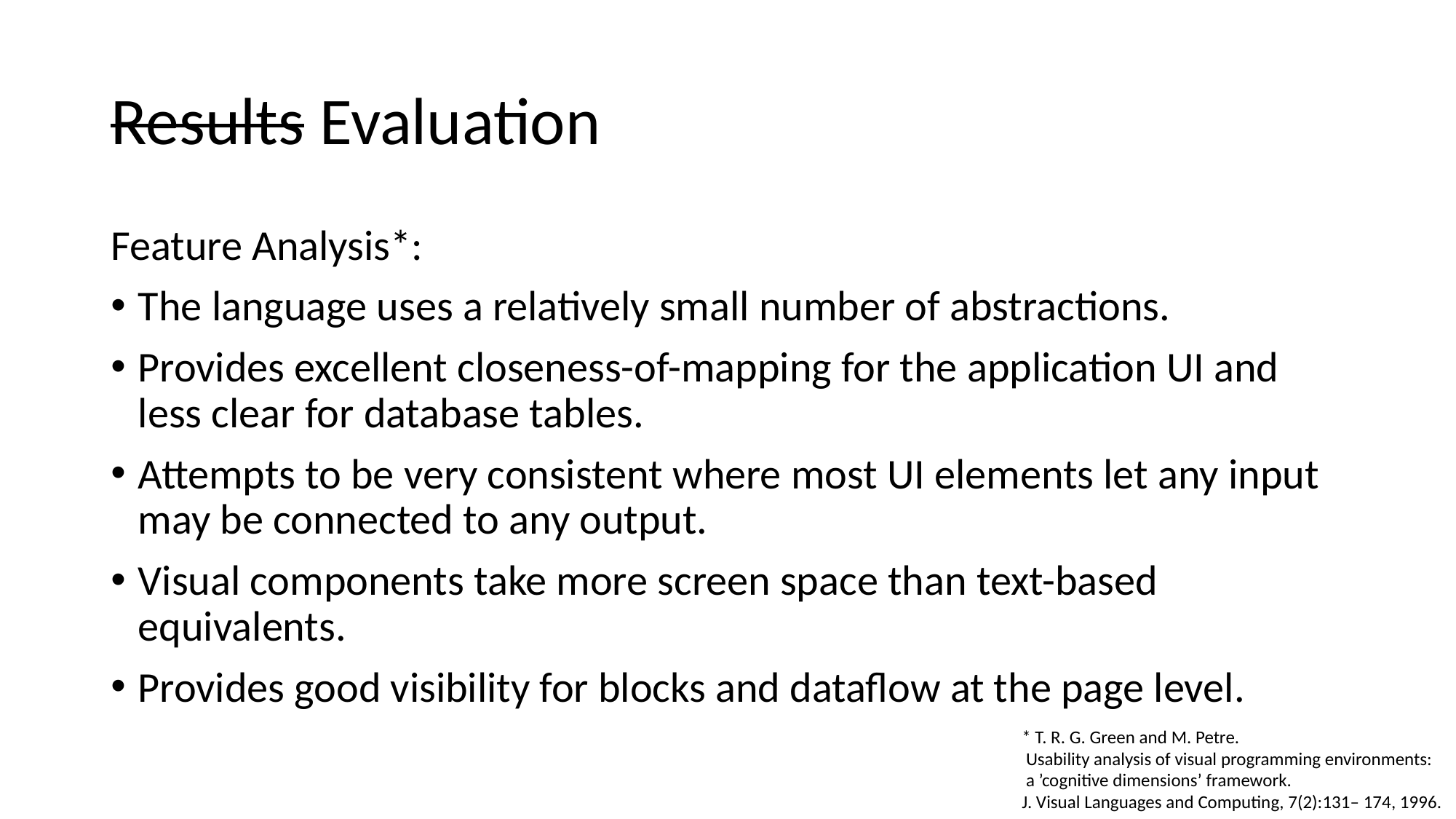

# Results Evaluation
Feature Analysis*:
The language uses a relatively small number of abstractions.
Provides excellent closeness-of-mapping for the application UI and less clear for database tables.
Attempts to be very consistent where most UI elements let any input may be connected to any output.
Visual components take more screen space than text-based equivalents.
Provides good visibility for blocks and dataflow at the page level.
* T. R. G. Green and M. Petre.
 Usability analysis of visual programming environments:
 a ’cognitive dimensions’ framework.
J. Visual Languages and Computing, 7(2):131– 174, 1996.